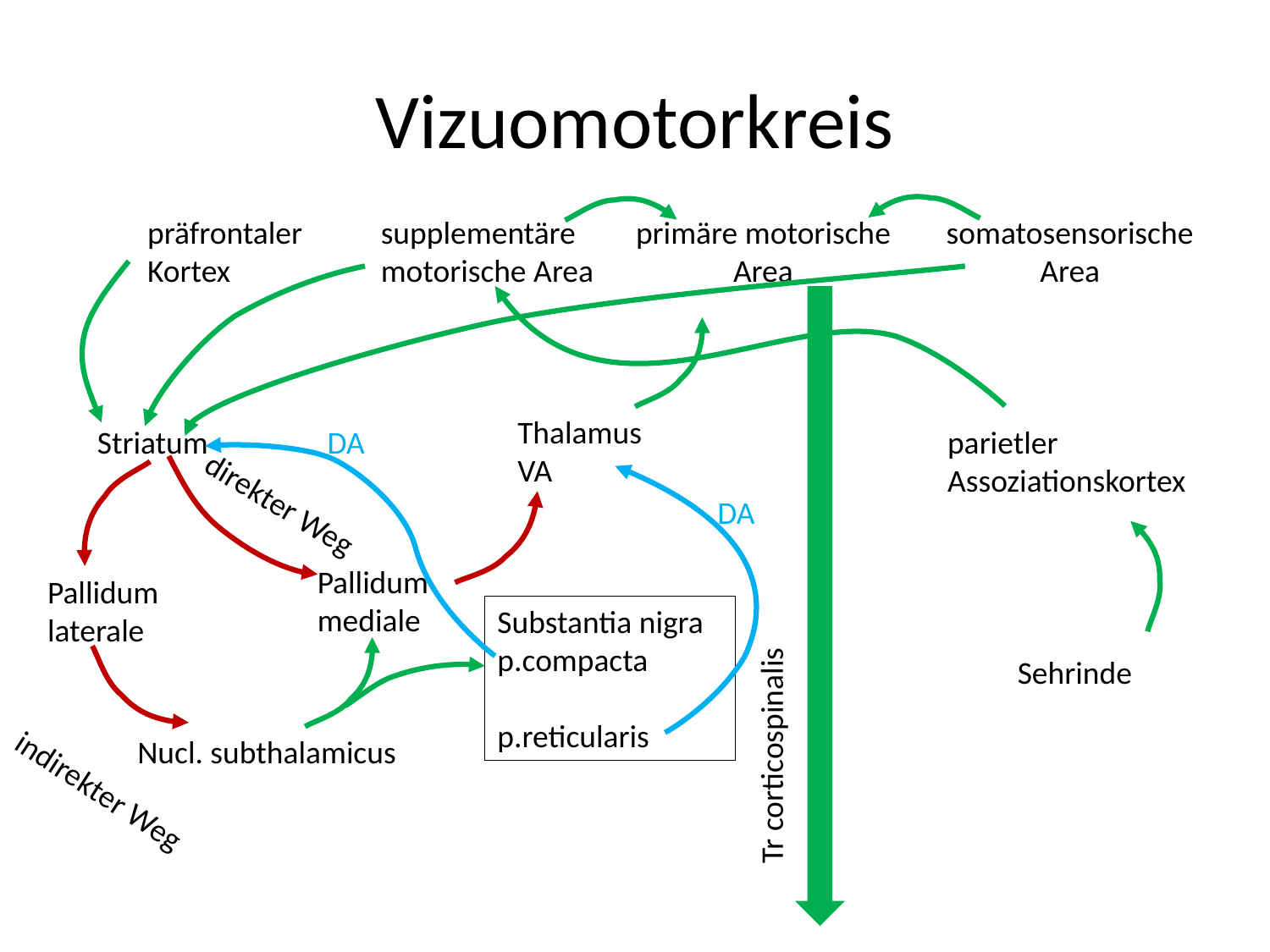

# Vizuomotorkreis

präfrontaler Kortex
supplementäre motorische Area
primäre motorische Area
somatosensorische Area

Thalamus
VA
Striatum
DA
parietler Assoziationskortex

direkter Weg

DA

Pallidum mediale
Pallidum laterale
Substantia nigra
p.compacta

p.reticularis

Sehrinde
Tr corticospinalis
Nucl. subthalamicus
indirekter Weg